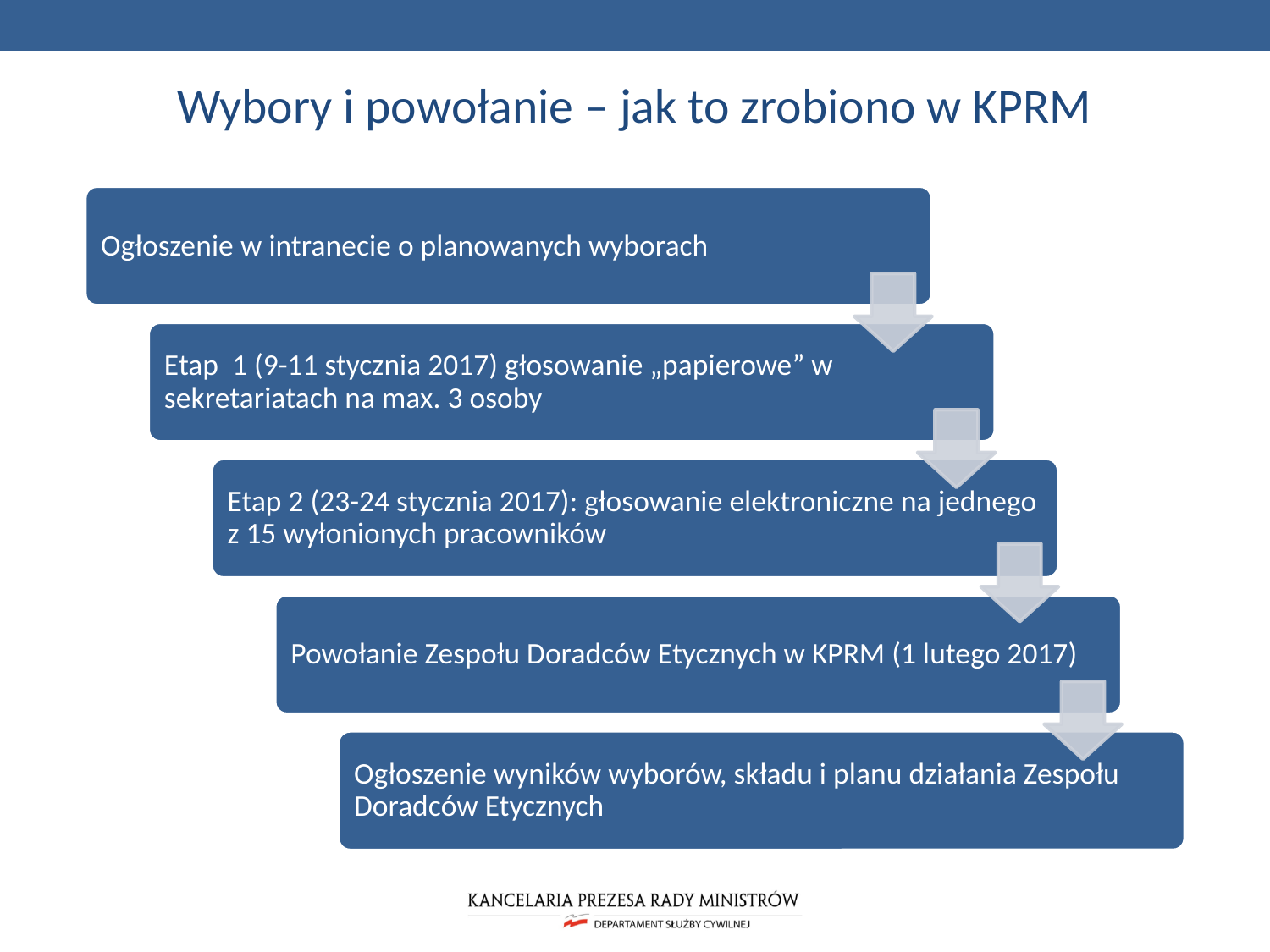

# Wybory i powołanie – jak to zrobiono w KPRM
Ogłoszenie w intranecie o planowanych wyborach
Etap  1 (9-11 stycznia 2017) głosowanie „papierowe” w sekretariatach na max. 3 osoby
Etap 2 (23-24 stycznia 2017): głosowanie elektroniczne na jednego z 15 wyłonionych pracowników
Powołanie Zespołu Doradców Etycznych w KPRM (1 lutego 2017)
Ogłoszenie wyników wyborów, składu i planu działania Zespołu Doradców Etycznych